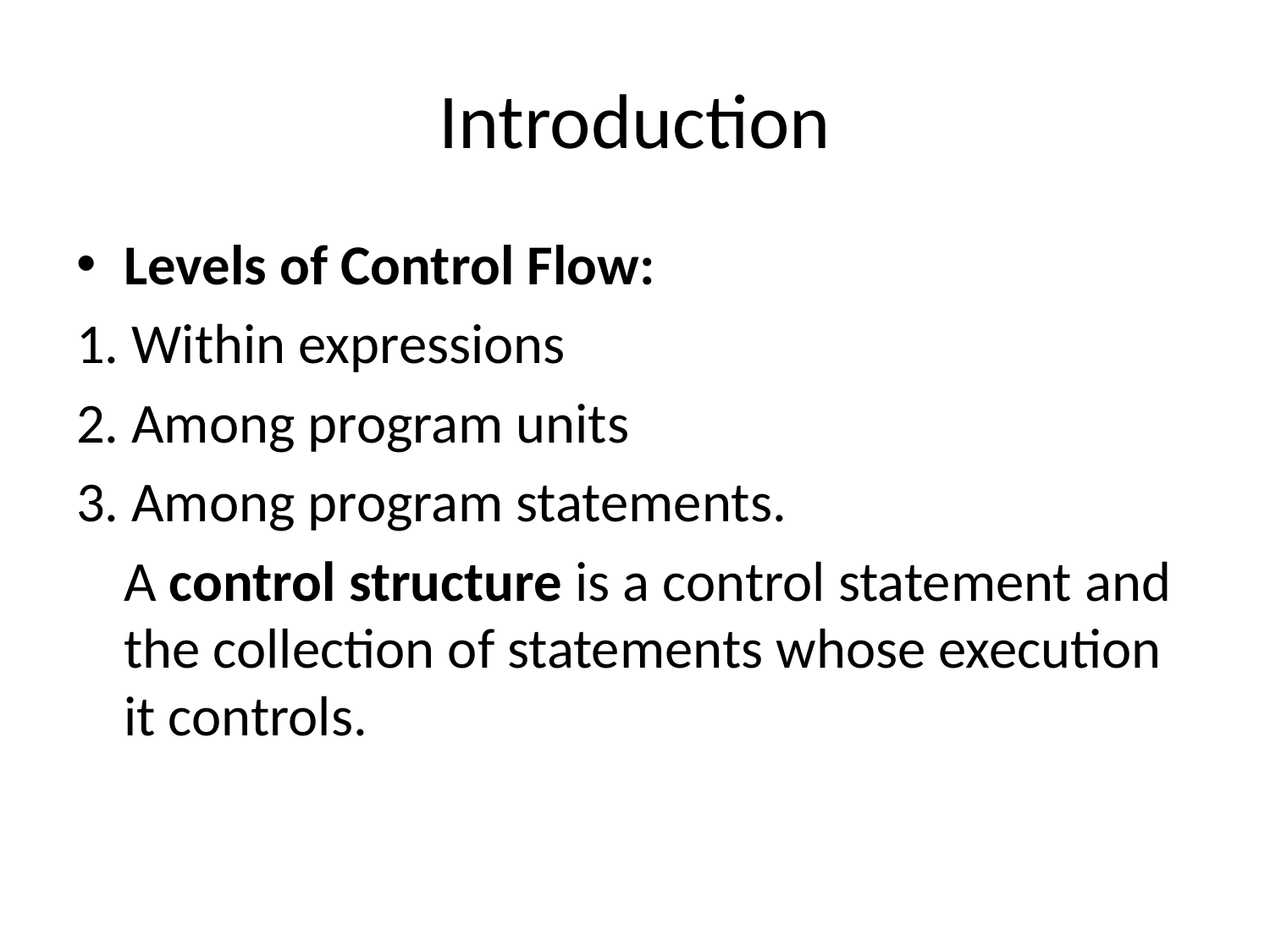

# Introduction
Levels of Control Flow:
1. Within expressions
2. Among program units
3. Among program statements.
	A control structure is a control statement and the collection of statements whose execution it controls.